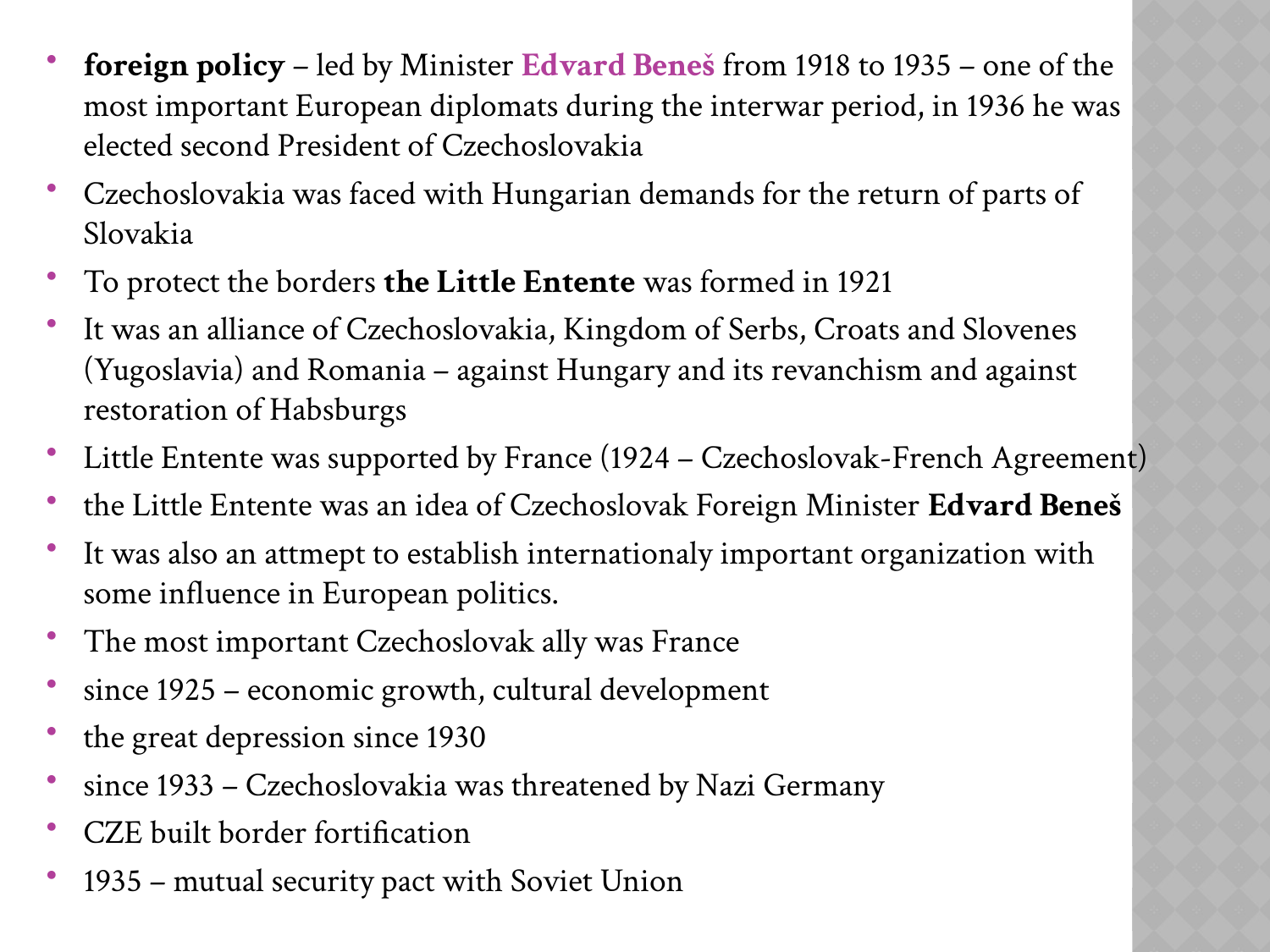

foreign policy – led by Minister Edvard Beneš from 1918 to 1935 – one of the most important European diplomats during the interwar period, in 1936 he was elected second President of Czechoslovakia
Czechoslovakia was faced with Hungarian demands for the return of parts of Slovakia
To protect the borders the Little Entente was formed in 1921
It was an alliance of Czechoslovakia, Kingdom of Serbs, Croats and Slovenes (Yugoslavia) and Romania – against Hungary and its revanchism and against restoration of Habsburgs
Little Entente was supported by France (1924 – Czechoslovak-French Agreement)
the Little Entente was an idea of Czechoslovak Foreign Minister Edvard Beneš
It was also an attmept to establish internationaly important organization with some influence in European politics.
The most important Czechoslovak ally was France
since 1925 – economic growth, cultural development
the great depression since 1930
since 1933 – Czechoslovakia was threatened by Nazi Germany
CZE built border fortification
1935 – mutual security pact with Soviet Union